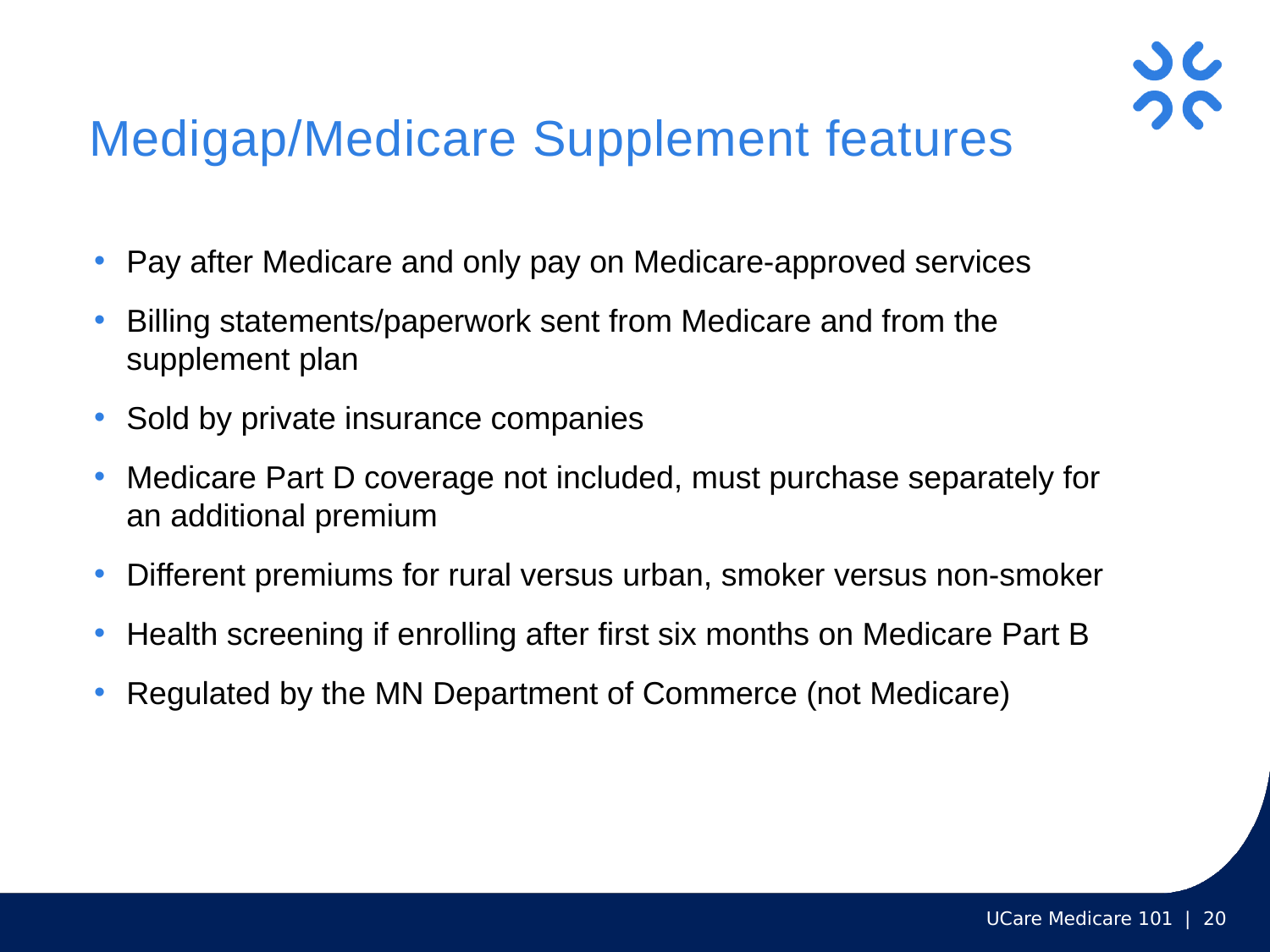

# Medigap/Medicare Supplement features
Pay after Medicare and only pay on Medicare-approved services
Billing statements/paperwork sent from Medicare and from the supplement plan
Sold by private insurance companies
Medicare Part D coverage not included, must purchase separately for an additional premium
Different premiums for rural versus urban, smoker versus non-smoker
Health screening if enrolling after first six months on Medicare Part B
Regulated by the MN Department of Commerce (not Medicare)
UCare Medicare 101  |  20